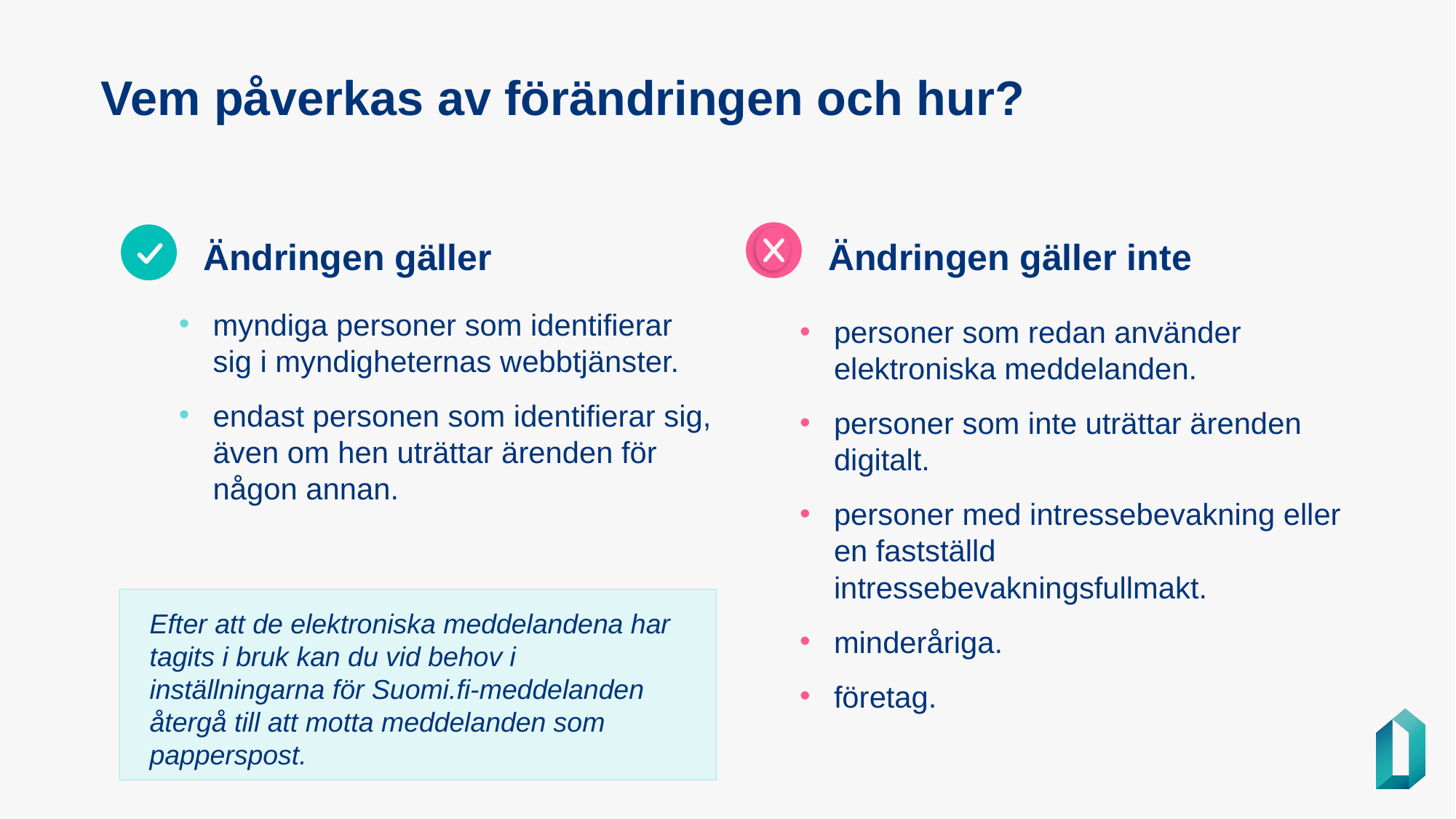

# Vem påverkas av förändringen och hur?

Ändringen gäller
Ändringen gäller inte
myndiga personer som identifierar sig i myndigheternas webbtjänster.
endast personen som identifierar sig, även om hen uträttar ärenden för någon annan.
personer som redan använder elektroniska meddelanden.
personer som inte uträttar ärenden digitalt.
personer med intressebevakning eller en fastställd intressebevakningsfullmakt.
minderåriga.
företag.
Efter att de elektroniska meddelandena har tagits i bruk kan du vid behov i inställningarna för Suomi.fi-meddelanden återgå till att motta meddelanden som papperspost.